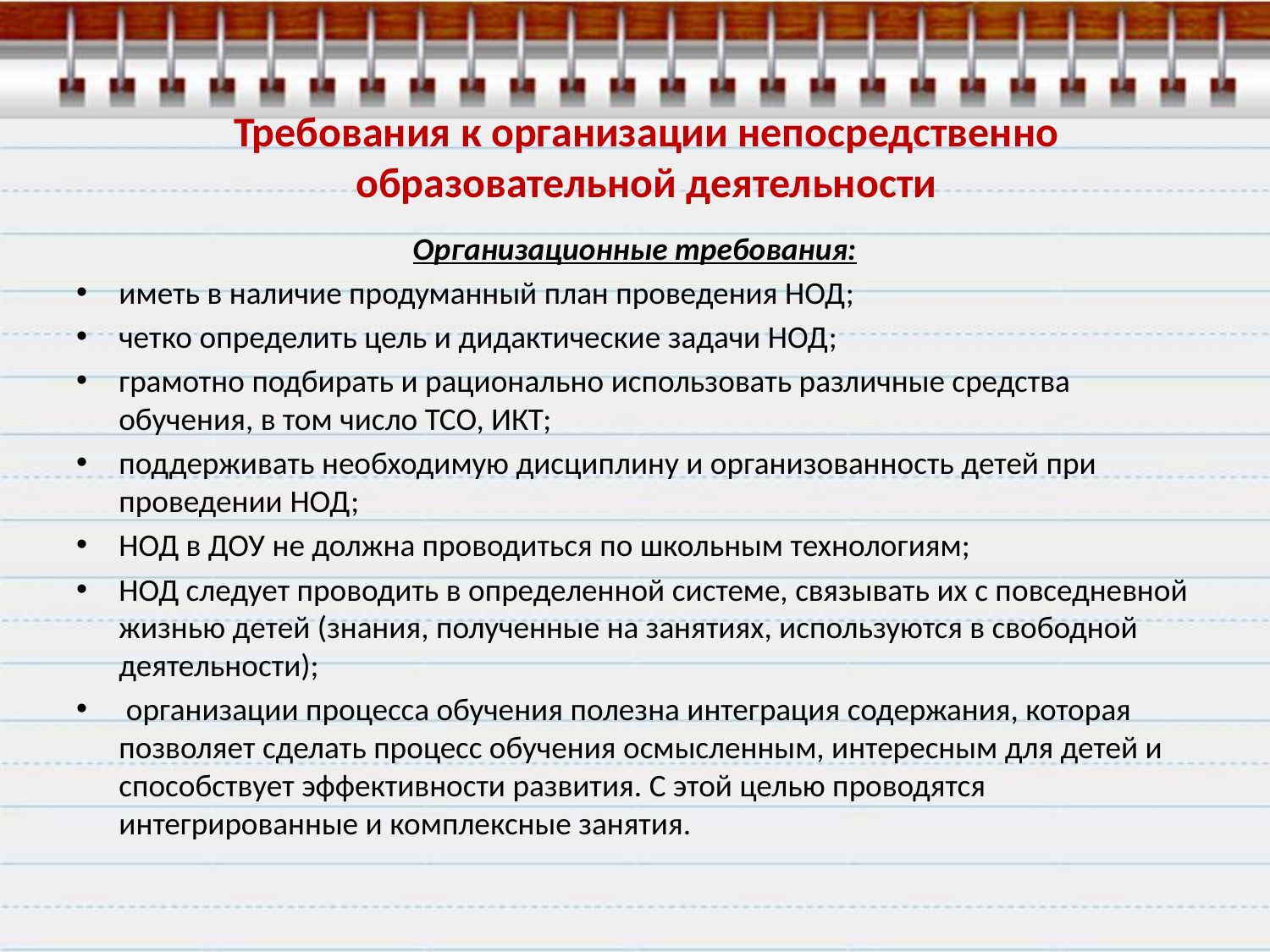

# Требования к организации непосредственно образовательной деятельности
Организационные требования:
иметь в наличие продуманный план проведения НОД;
четко определить цель и дидактические задачи НОД;
грамотно подбирать и рационально использовать различные средства обучения, в том число ТСО, ИКТ;
поддерживать необходимую дисциплину и организованность детей при проведении НОД;
НОД в ДОУ не должна проводиться по школьным технологиям;
НОД следует проводить в определенной системе, связывать их с повседневной жизнью детей (знания, полученные на занятиях, используются в свободной деятельности);
 организации процесса обучения полезна интеграция содержания, которая позволяет сделать процесс обучения осмысленным, интересным для детей и способствует эффективности развития. С этой целью проводятся интегрированные и комплексные занятия.